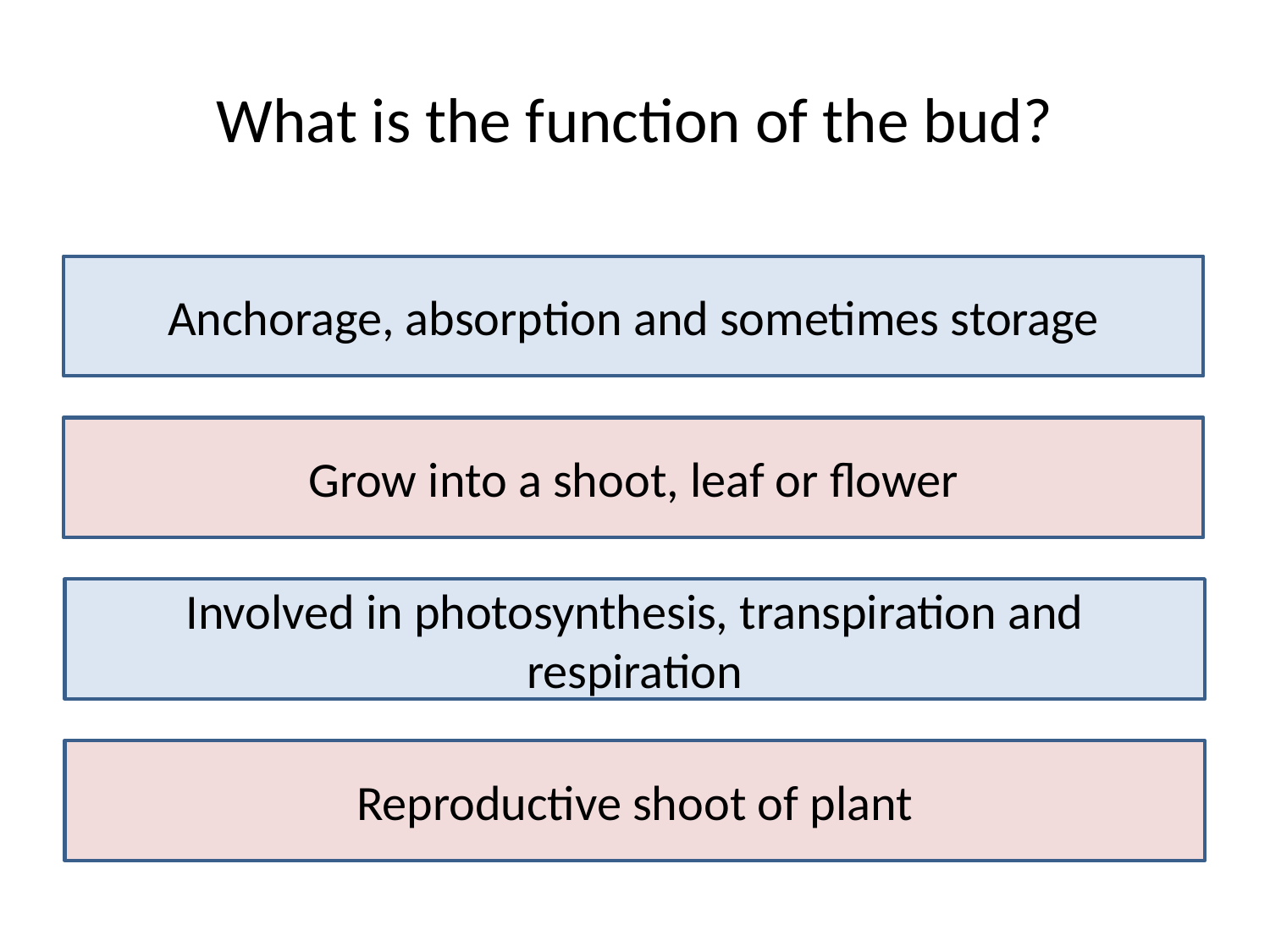

# What is the function of the bud?
Anchorage, absorption and sometimes storage
Grow into a shoot, leaf or flower
Involved in photosynthesis, transpiration and respiration
Reproductive shoot of plant